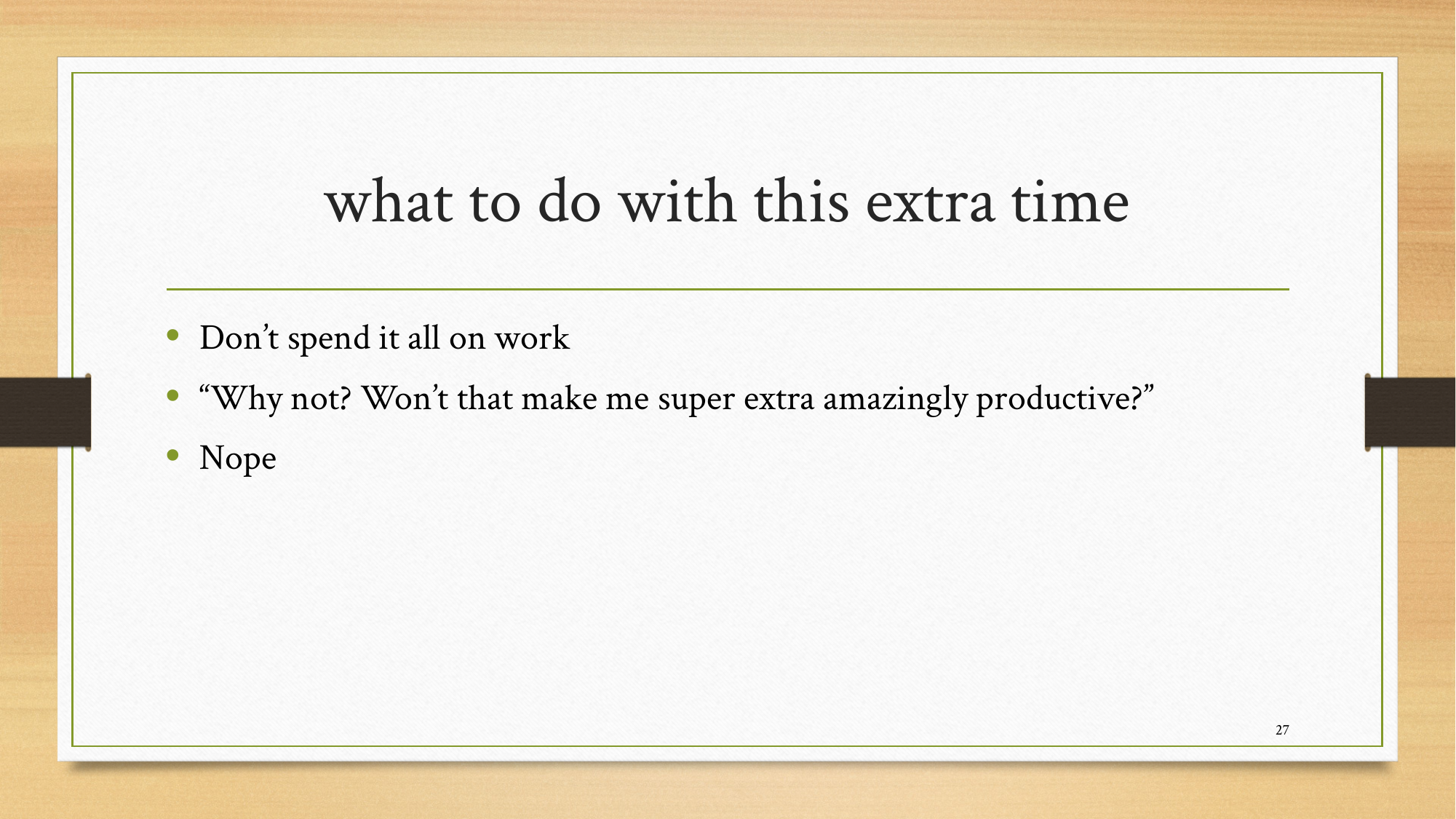

# what to do with this extra time
Don’t spend it all on work
“Why not? Won’t that make me super extra amazingly productive?”
Nope
27